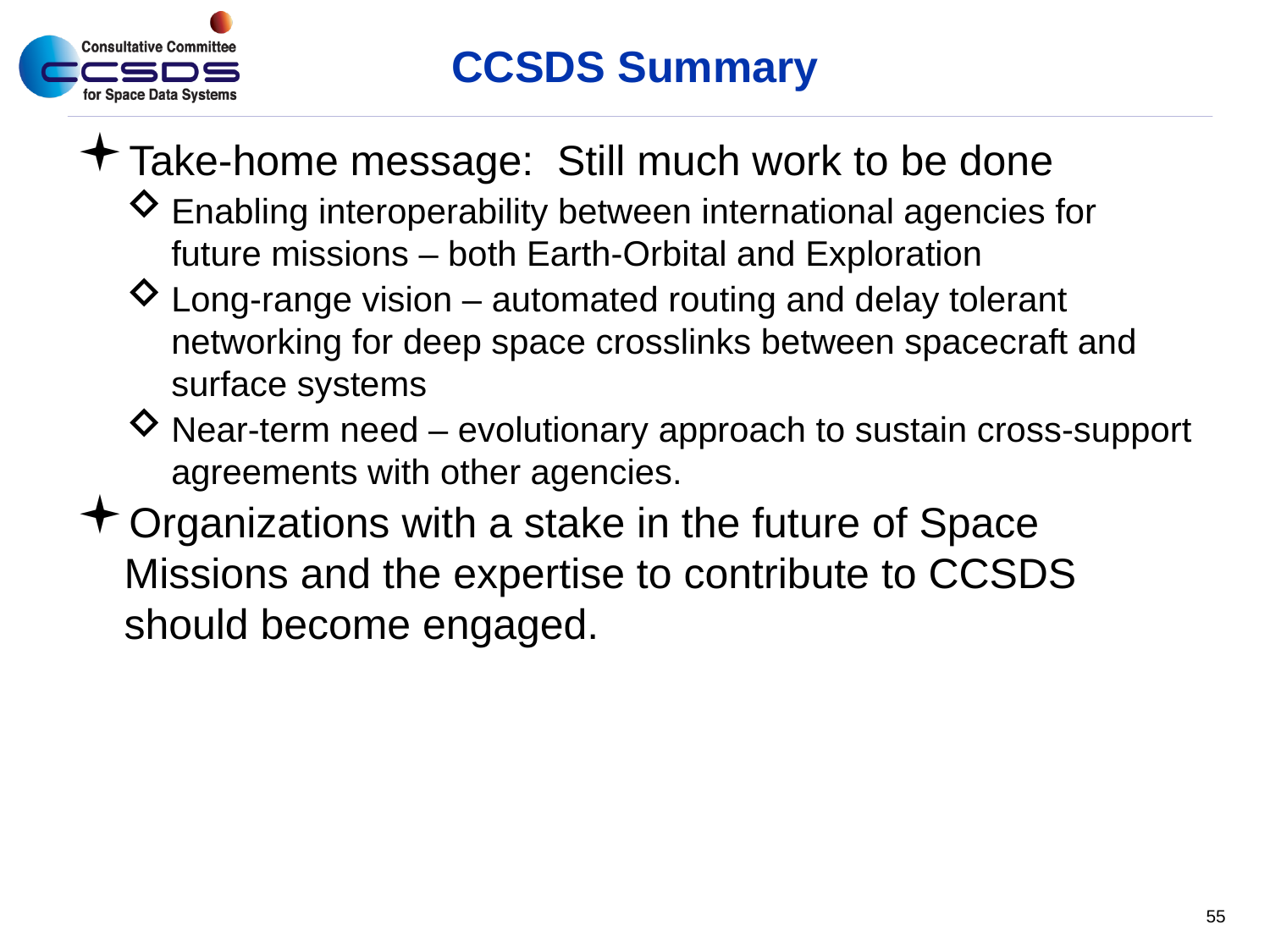

# CCSDS Summary
Take-home message:  Still much work to be done
Enabling interoperability between international agencies for future missions – both Earth-Orbital and Exploration
Long-range vision – automated routing and delay tolerant networking for deep space crosslinks between spacecraft and surface systems
Near-term need – evolutionary approach to sustain cross-support agreements with other agencies.
Organizations with a stake in the future of Space Missions and the expertise to contribute to CCSDS should become engaged.
55